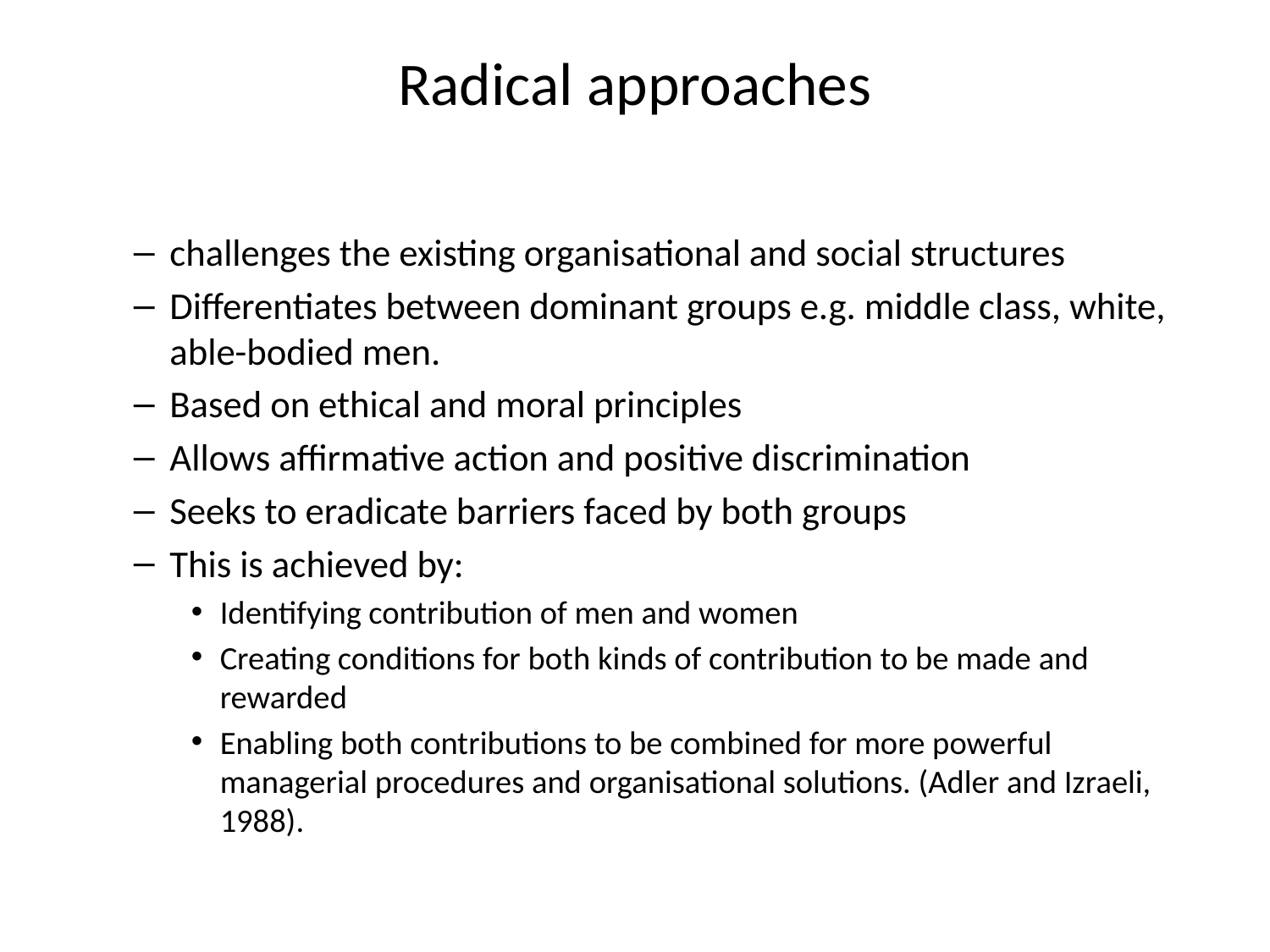

# Radical approaches
challenges the existing organisational and social structures
Differentiates between dominant groups e.g. middle class, white, able-bodied men.
Based on ethical and moral principles
Allows affirmative action and positive discrimination
Seeks to eradicate barriers faced by both groups
This is achieved by:
Identifying contribution of men and women
Creating conditions for both kinds of contribution to be made and rewarded
Enabling both contributions to be combined for more powerful managerial procedures and organisational solutions. (Adler and Izraeli, 1988).